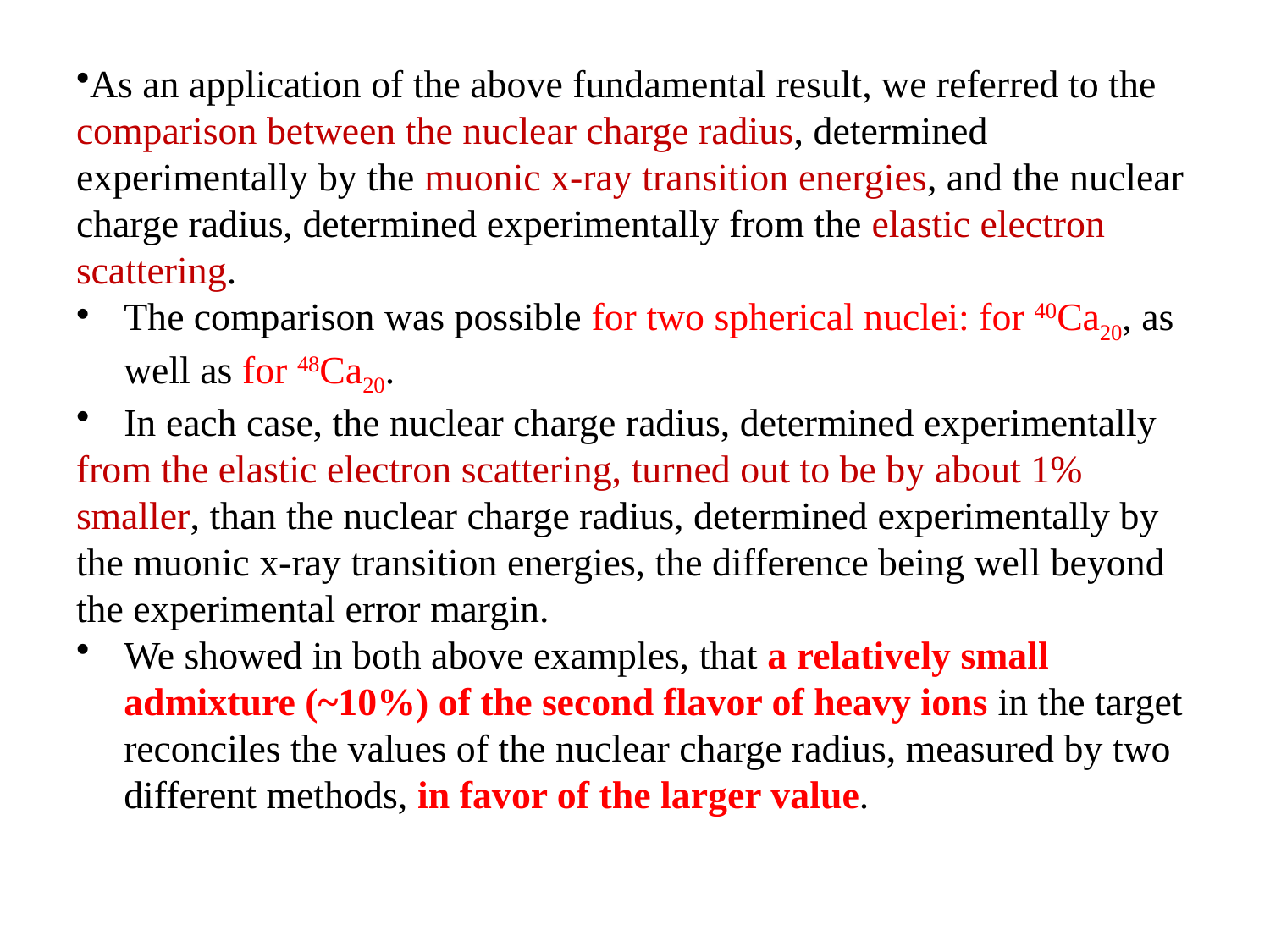

#
As an application of the above fundamental result, we referred to the comparison between the nuclear charge radius, determined experimentally by the muonic x-ray transition energies, and the nuclear charge radius, determined experimentally from the elastic electron scattering.
The comparison was possible for two spherical nuclei: for 40Ca20, as well as for 48Ca20.
In each case, the nuclear charge radius, determined experimentally
from the elastic electron scattering, turned out to be by about 1% smaller, than the nuclear charge radius, determined experimentally by the muonic x-ray transition energies, the difference being well beyond the experimental error margin.
We showed in both above examples, that a relatively small admixture (~10%) of the second flavor of heavy ions in the target reconciles the values of the nuclear charge radius, measured by two different methods, in favor of the larger value.